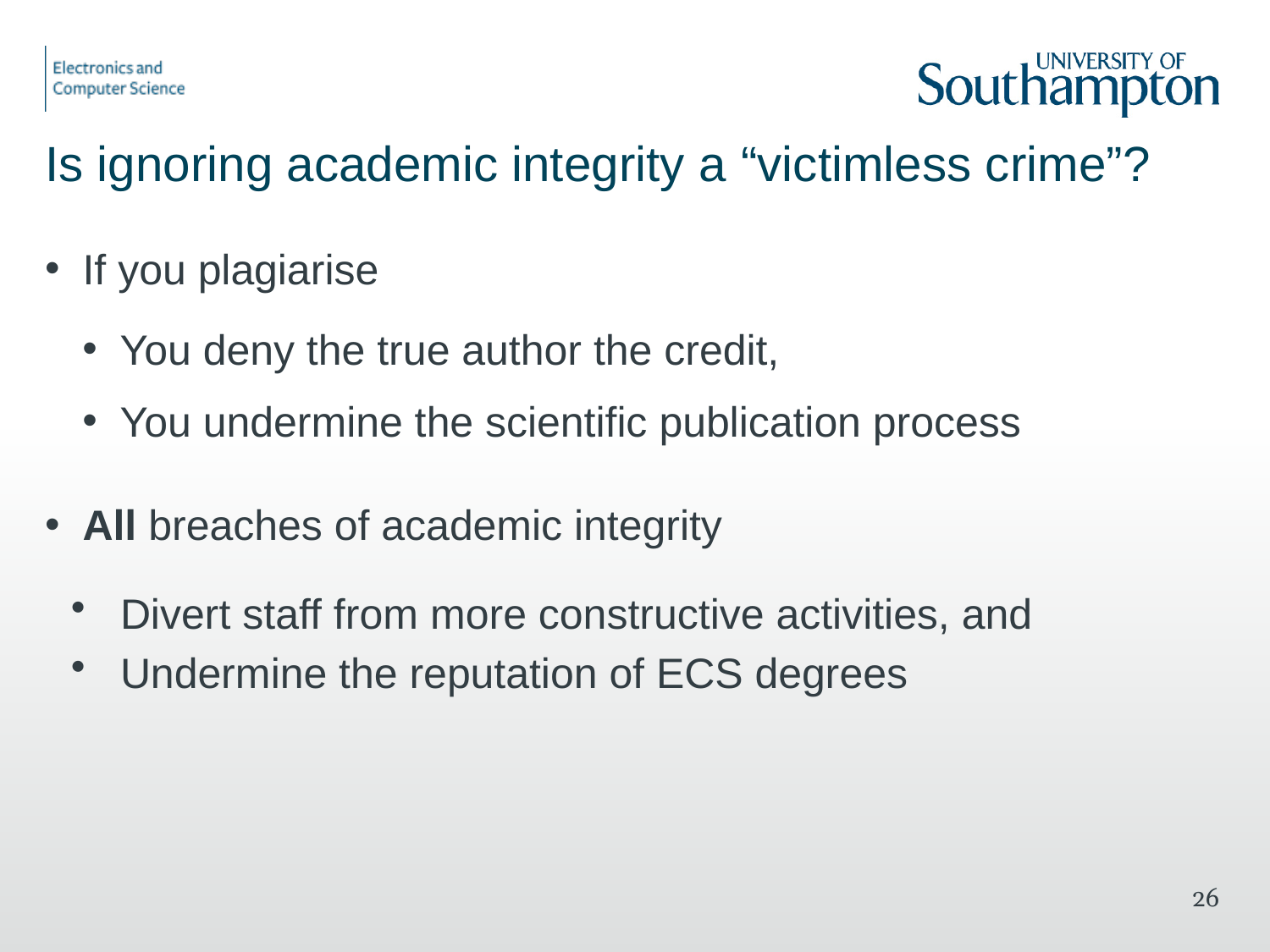

# Is ignoring academic integrity a “victimless crime”?
If you plagiarise
You deny the true author the credit,
You undermine the scientific publication process
All breaches of academic integrity
 Divert staff from more constructive activities, and
 Undermine the reputation of ECS degrees
26